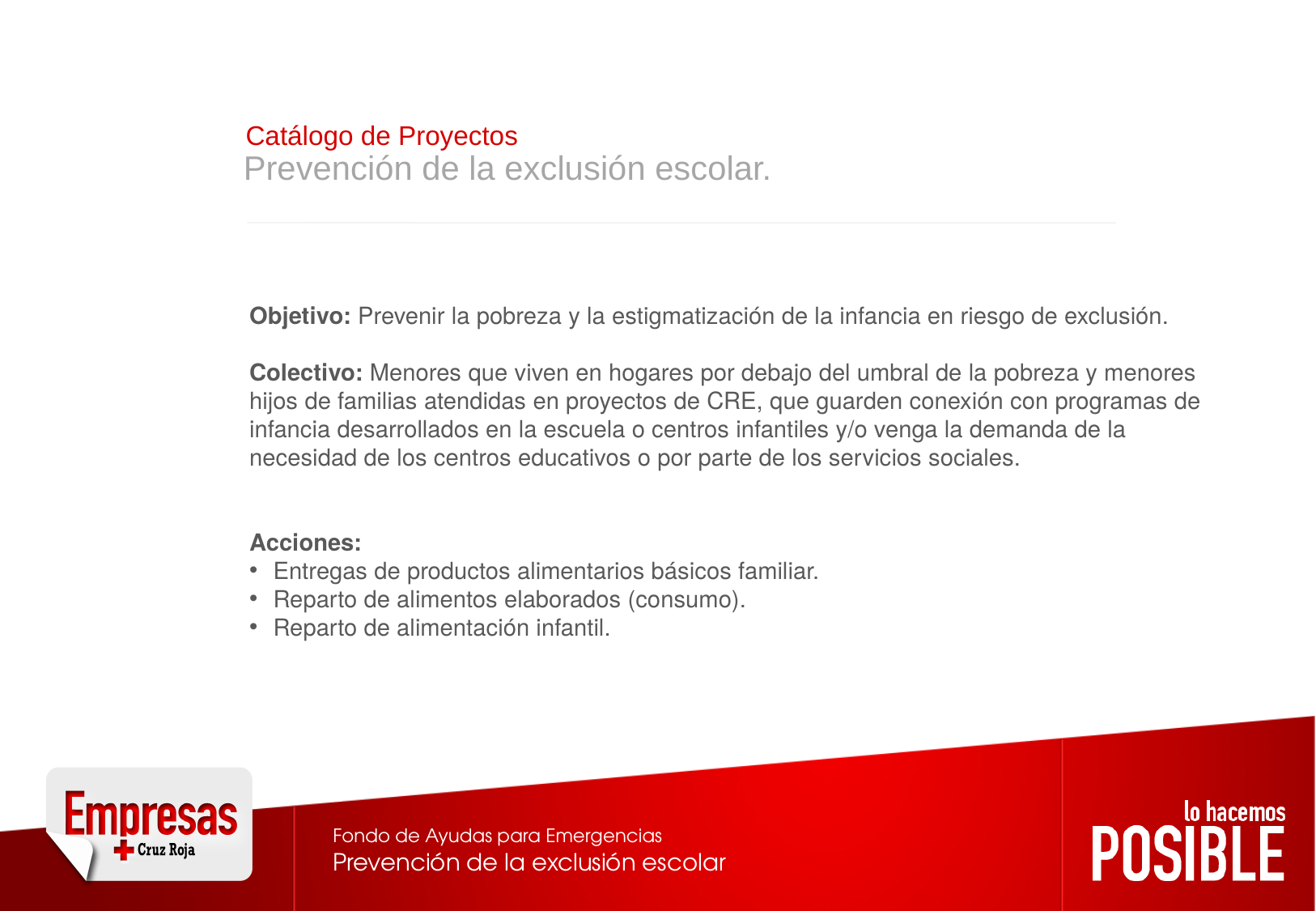

Catálogo de Proyectos
Prevención de la exclusión escolar.
Objetivo: Prevenir la pobreza y la estigmatización de la infancia en riesgo de exclusión.

Colectivo: Menores que viven en hogares por debajo del umbral de la pobreza y menores hijos de familias atendidas en proyectos de CRE, que guarden conexión con programas de infancia desarrollados en la escuela o centros infantiles y/o venga la demanda de la necesidad de los centros educativos o por parte de los servicios sociales.

Acciones:
Entregas de productos alimentarios básicos familiar.
Reparto de alimentos elaborados (consumo).
Reparto de alimentación infantil.
Fondo de Ayudas para Emergencias
Prevención de la exclusión escolar